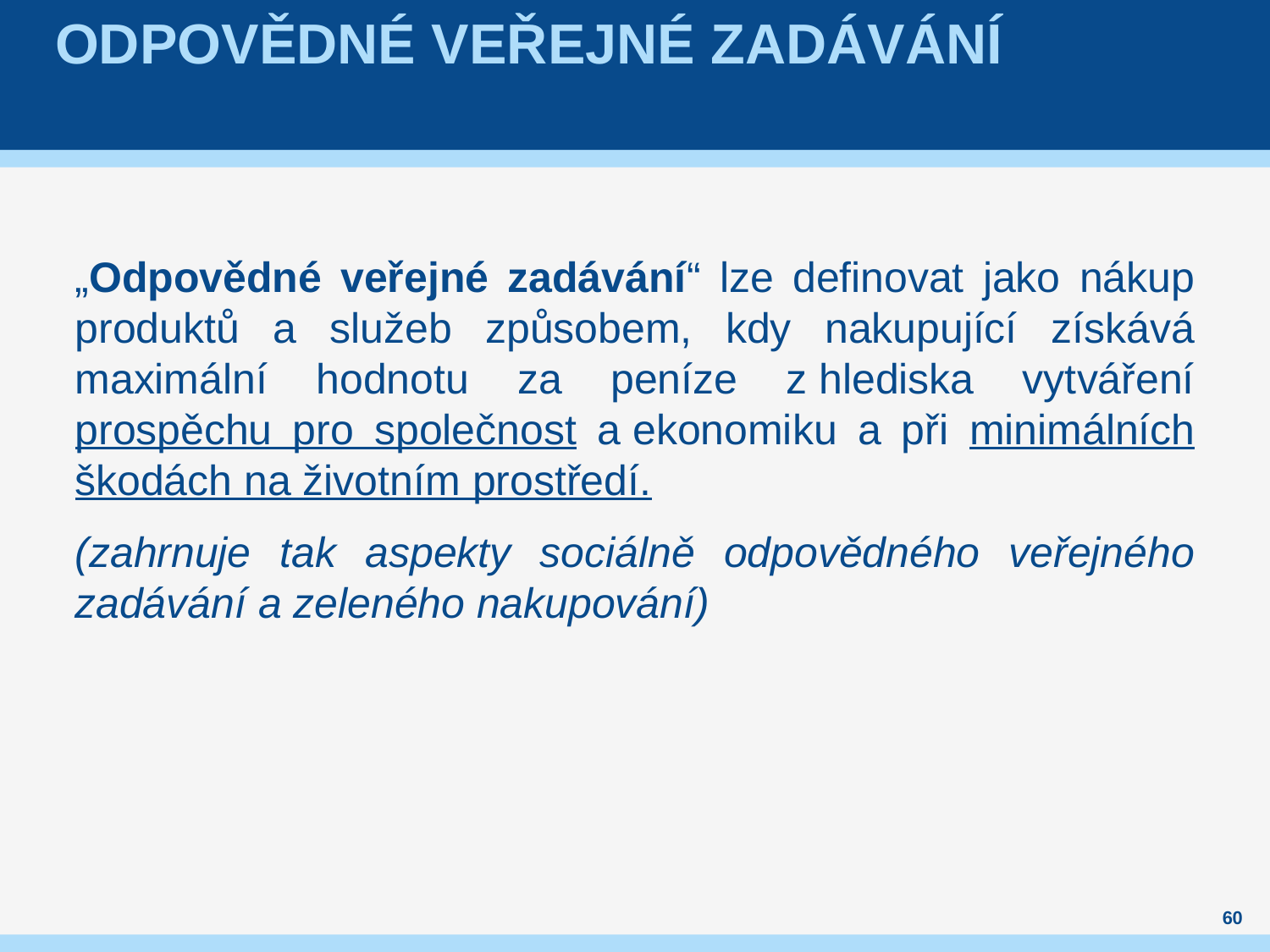

# Odpovědné veřejné zadávání
„Odpovědné veřejné zadávání“ lze definovat jako nákup produktů a služeb způsobem, kdy nakupující získává maximální hodnotu za peníze z hlediska vytváření prospěchu pro společnost a ekonomiku a při minimálních škodách na životním prostředí.
(zahrnuje tak aspekty sociálně odpovědného veřejného zadávání a zeleného nakupování)

60